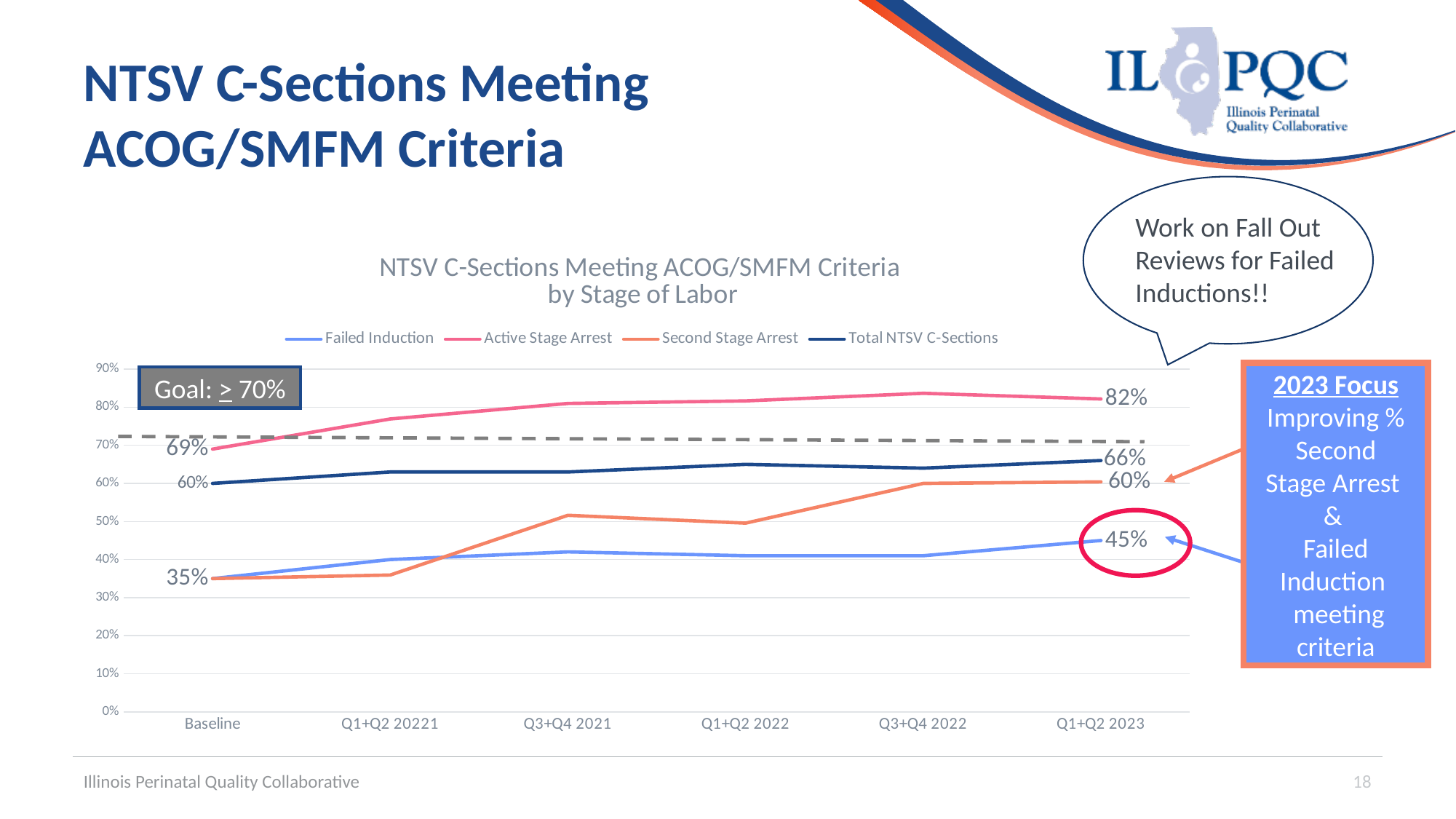

# NTSV C-Sections Meeting ACOG/SMFM Criteria

Work on Fall Out Reviews for Failed Inductions!!

### Chart: NTSV C-Sections Meeting ACOG/SMFM Criteria
by Stage of Labor

| Category | Failed Induction | Active Stage Arrest | Second Stage Arrest | Total NTSV C-Sections |
|---|---|---|---|---|
| Baseline | 0.35 | 0.69 | 0.35 | 0.6 |
| Q1+Q2 20221 | 0.4 | 0.7691218130311614 | 0.35927152317880795 | 0.63 |
| Q3+Q4 2021 | 0.42 | 0.8098918083462133 | 0.5160771704180064 | 0.63 |
| Q1+Q2 2022 | 0.41 | 0.8165784832451499 | 0.49557522123893805 | 0.65 |
| Q3+Q4 2022 | 0.41 | 0.8365217391304348 | 0.6 | 0.64 |
| Q1+Q2 2023 | 0.45 | 0.8215686274509804 | 0.604040404040404 | 0.66 |
2023 Focus Improving % Second Stage Arrest
&
Failed Induction
 meeting criteria
Goal: > 70%

Illinois Perinatal Quality Collaborative
18